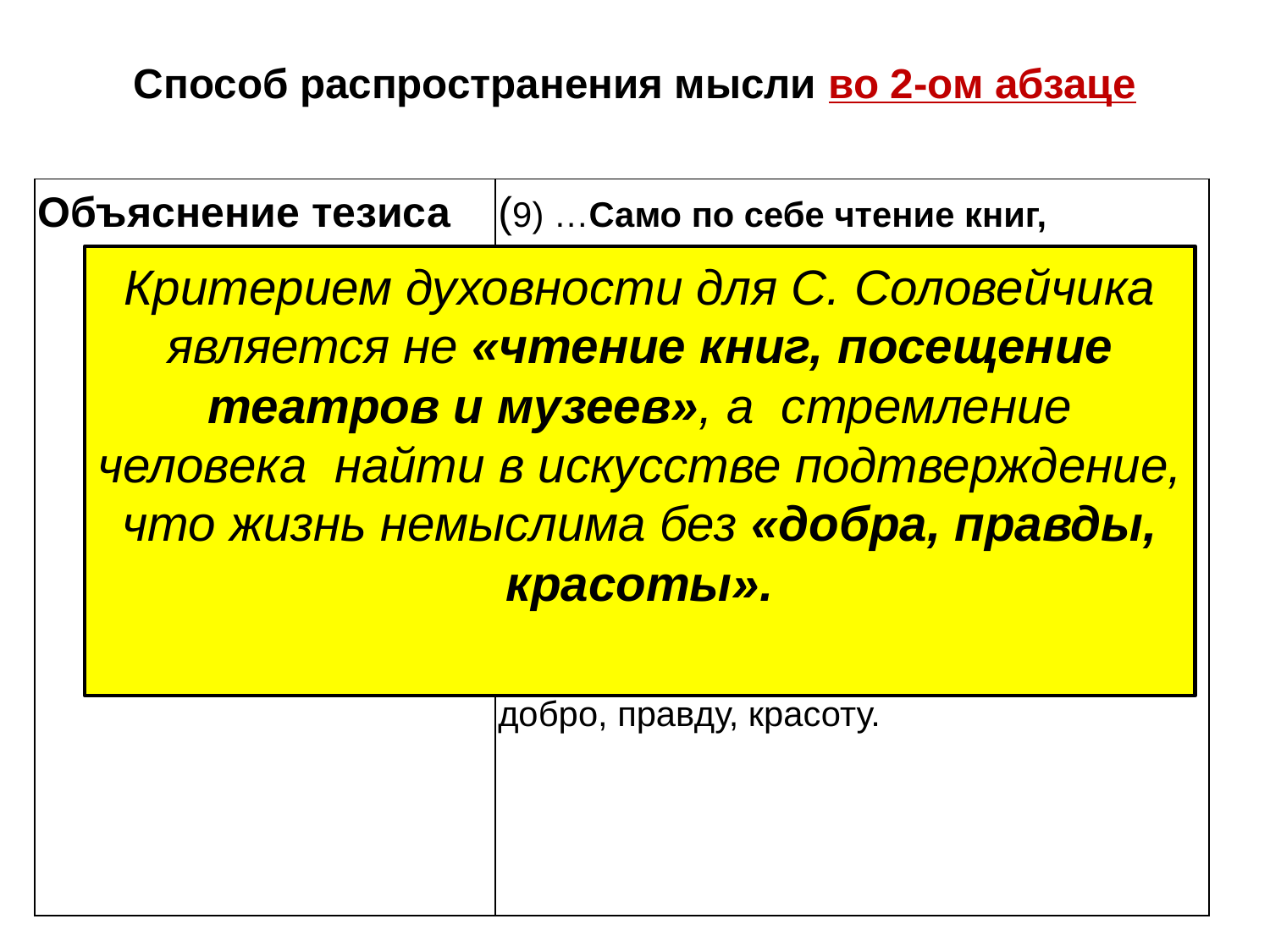

# Способ распространения мысли во 2-ом абзаце
| Объяснение тезиса | (9) …Само по себе чтение книг, посещение театров и музеев не есть духовная жизнь. (10) Духовная жизнь человека — это его собственное стремление к высокому, и тогда книги или театр волнуют его, потому что отвечают его стремлениям. (11) В произведениях искусства духовный человек ищет собеседника, союзника — ему искусство нужно для поддержания собственного духа, для укрепления собственной веры в добро, правду, красоту. |
| --- | --- |
Критерием духовности для С. Соловейчика является не «чтение книг, посещение театров и музеев», а  стремление человека  найти в искусстве подтверждение, что жизнь немыслима без «добра, правды, красоты».